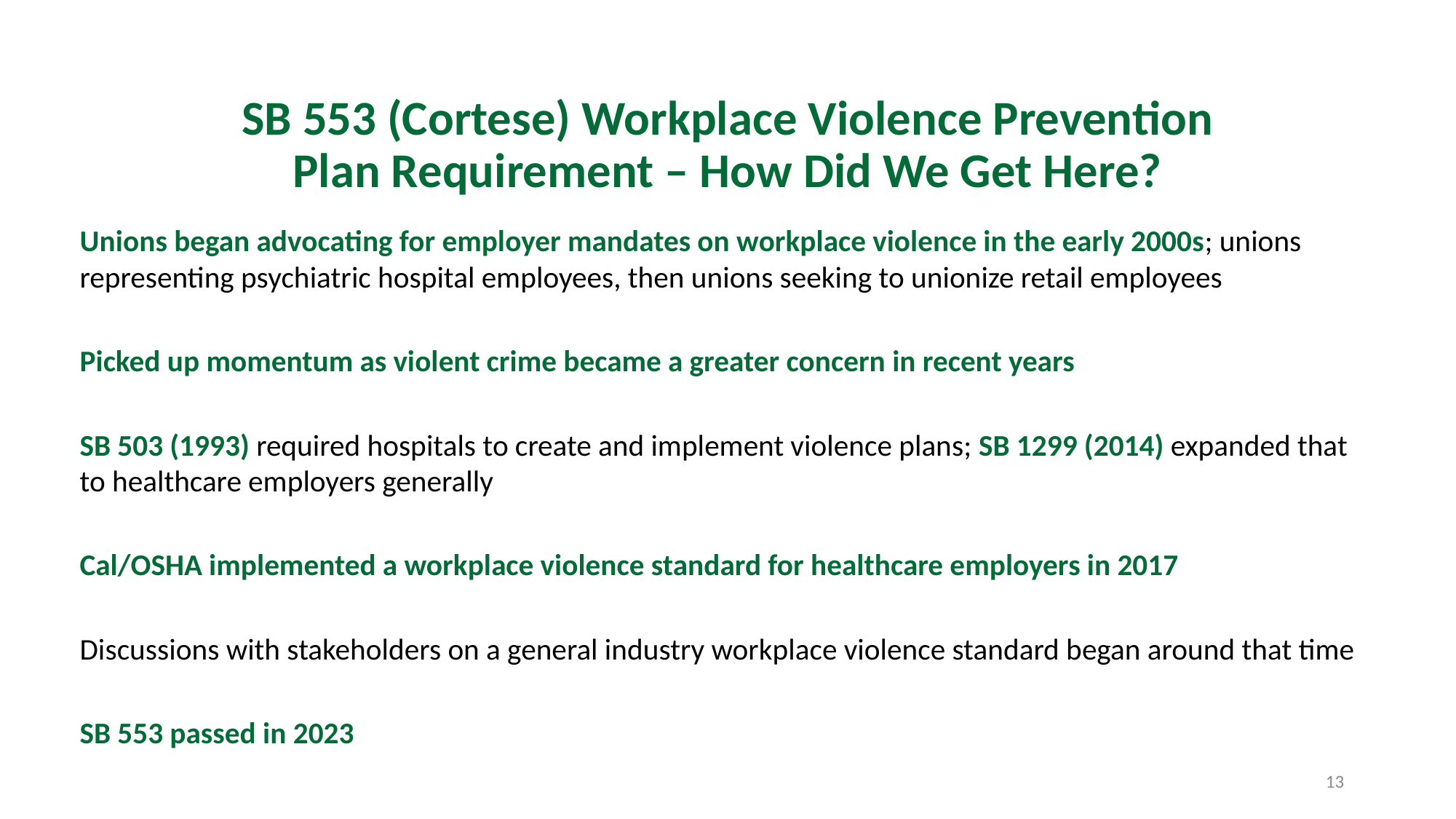

# SB 553 (Cortese) Workplace Violence Prevention Plan Requirement – How Did We Get Here?
Unions began advocating for employer mandates on workplace violence in the early 2000s; unions representing psychiatric hospital employees, then unions seeking to unionize retail employees

Picked up momentum as violent crime became a greater concern in recent years

SB 503 (1993) required hospitals to create and implement violence plans; SB 1299 (2014) expanded that to healthcare employers generally

Cal/OSHA implemented a workplace violence standard for healthcare employers in 2017

Discussions with stakeholders on a general industry workplace violence standard began around that time

SB 553 passed in 2023

13